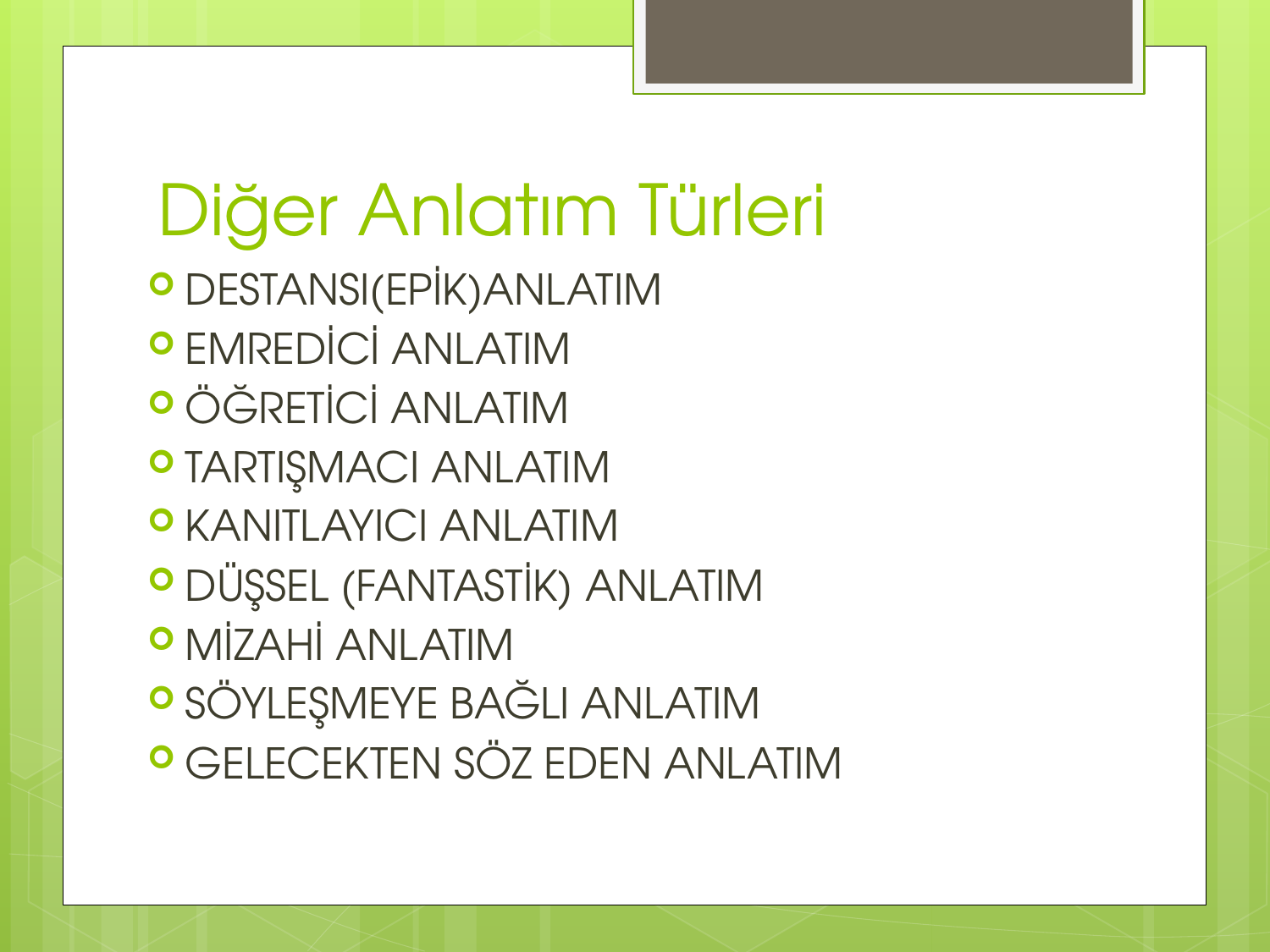

# Diğer Anlatım Türleri
DESTANSI(EPİK)ANLATIM
EMREDİCİ ANLATIM
ÖĞRETİCİ ANLATIM
TARTIŞMACI ANLATIM
KANITLAYICI ANLATIM
DÜŞSEL (FANTASTİK) ANLATIM
MİZAHİ ANLATIM
SÖYLEŞMEYE BAĞLI ANLATIM
GELECEKTEN SÖZ EDEN ANLATIM